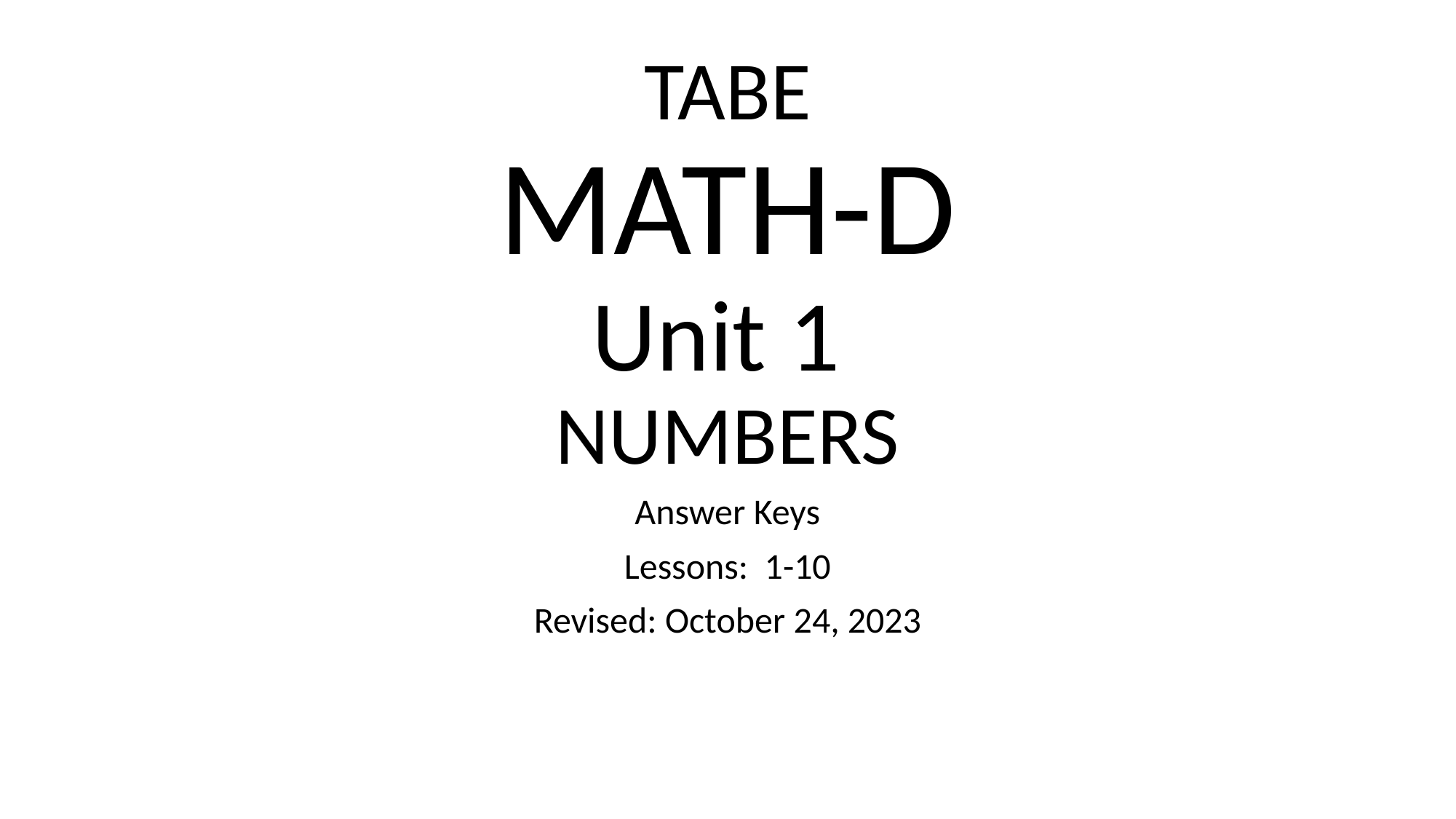

# TABE MATH-D Unit 1 NUMBERS
Answer Keys
Lessons:  1-10
Revised: October 24, 2023